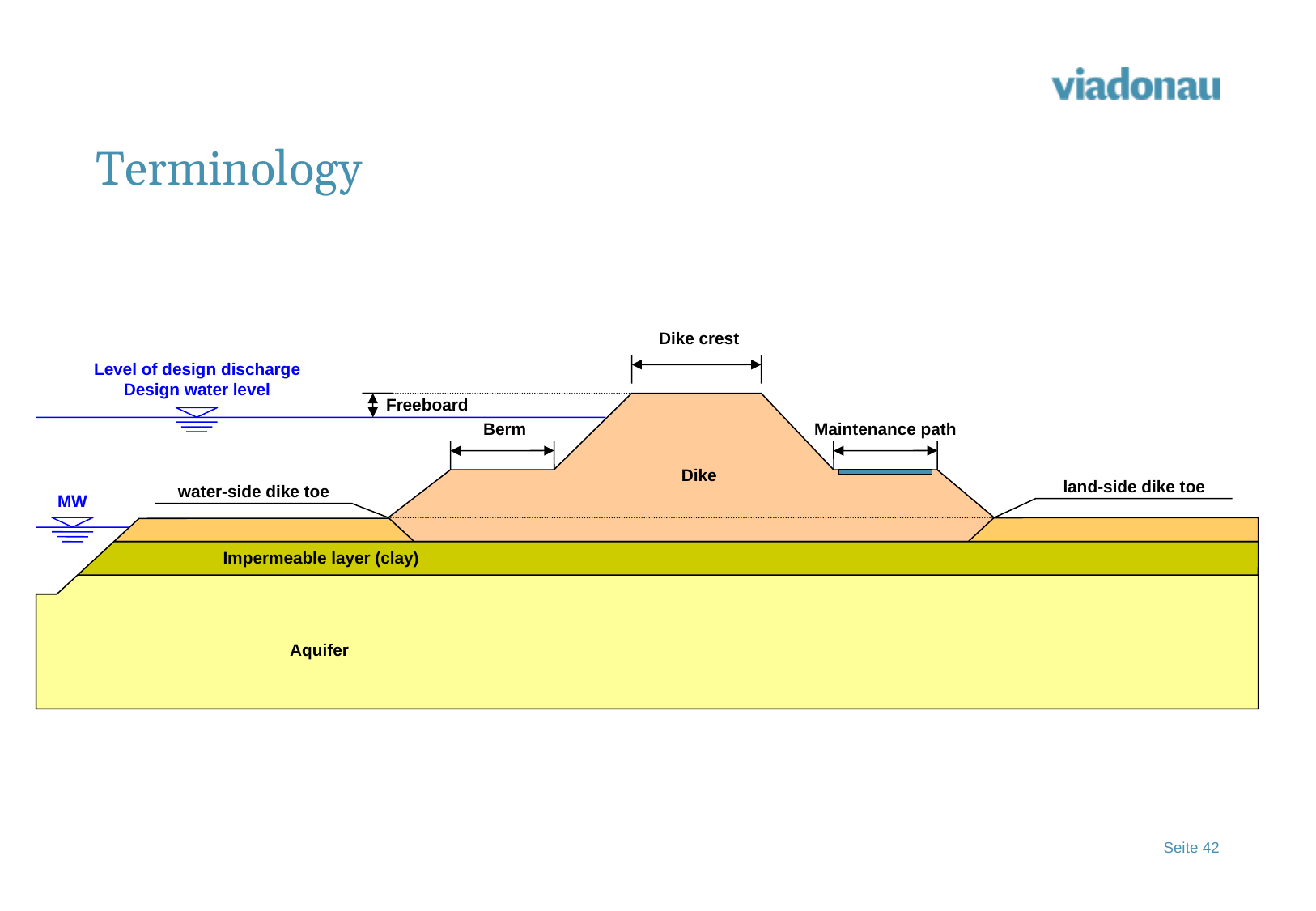

# Terminology
Dike crest
Level of design discharge
Design water level

Freeboard

Berm
Maintenance path

Dike
land-side dike toe

water-side dike toe
MW

Impermeable layer (clay)

Aquifer
Seite 42